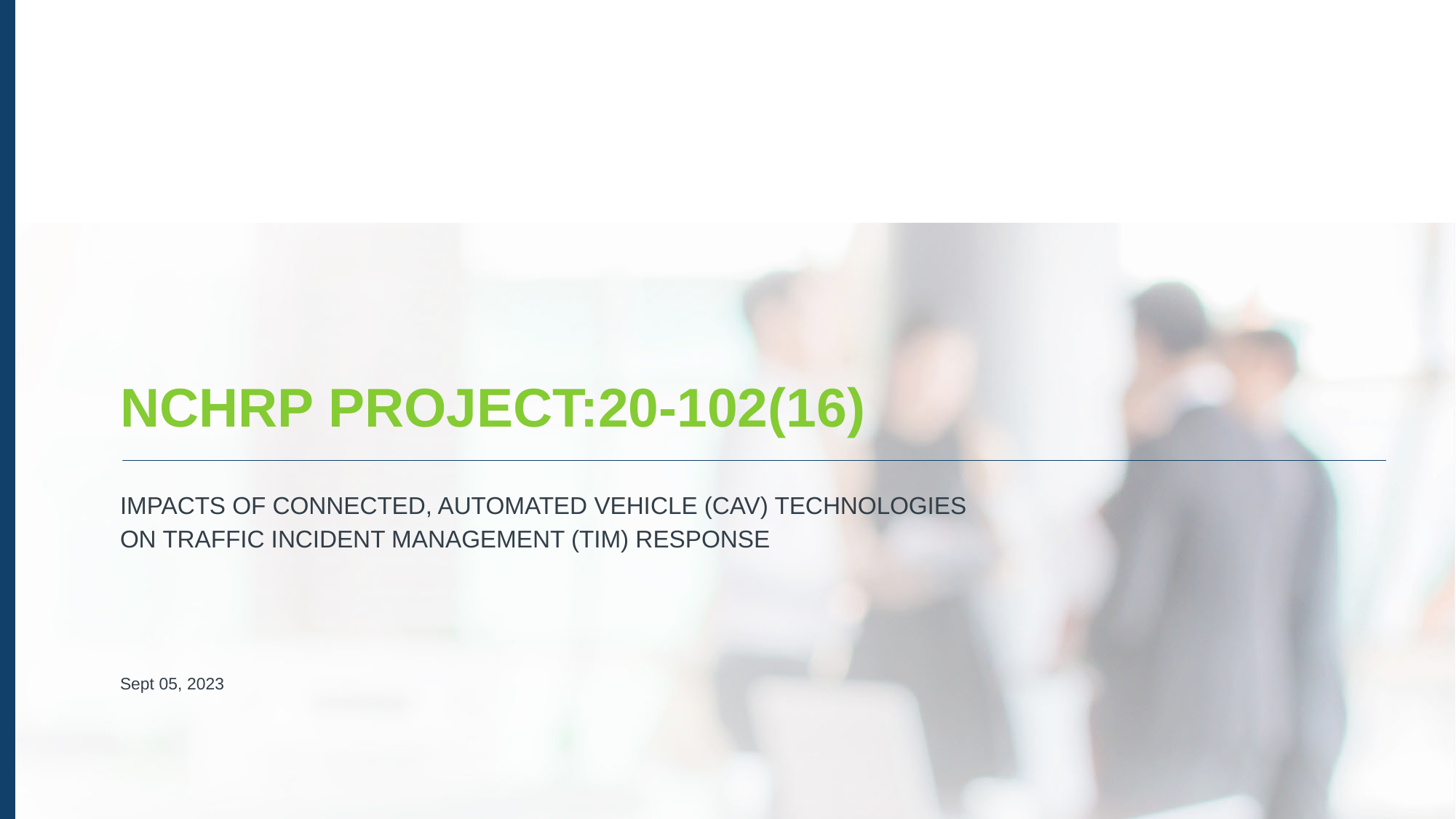

# NCHRP PROJECT:20-102(16)
IMPACTS OF CONNECTED, AUTOMATED VEHICLE (CAV) TECHNOLOGIES
ON TRAFFIC INCIDENT MANAGEMENT (TIM) RESPONSE
Sept 05, 2023